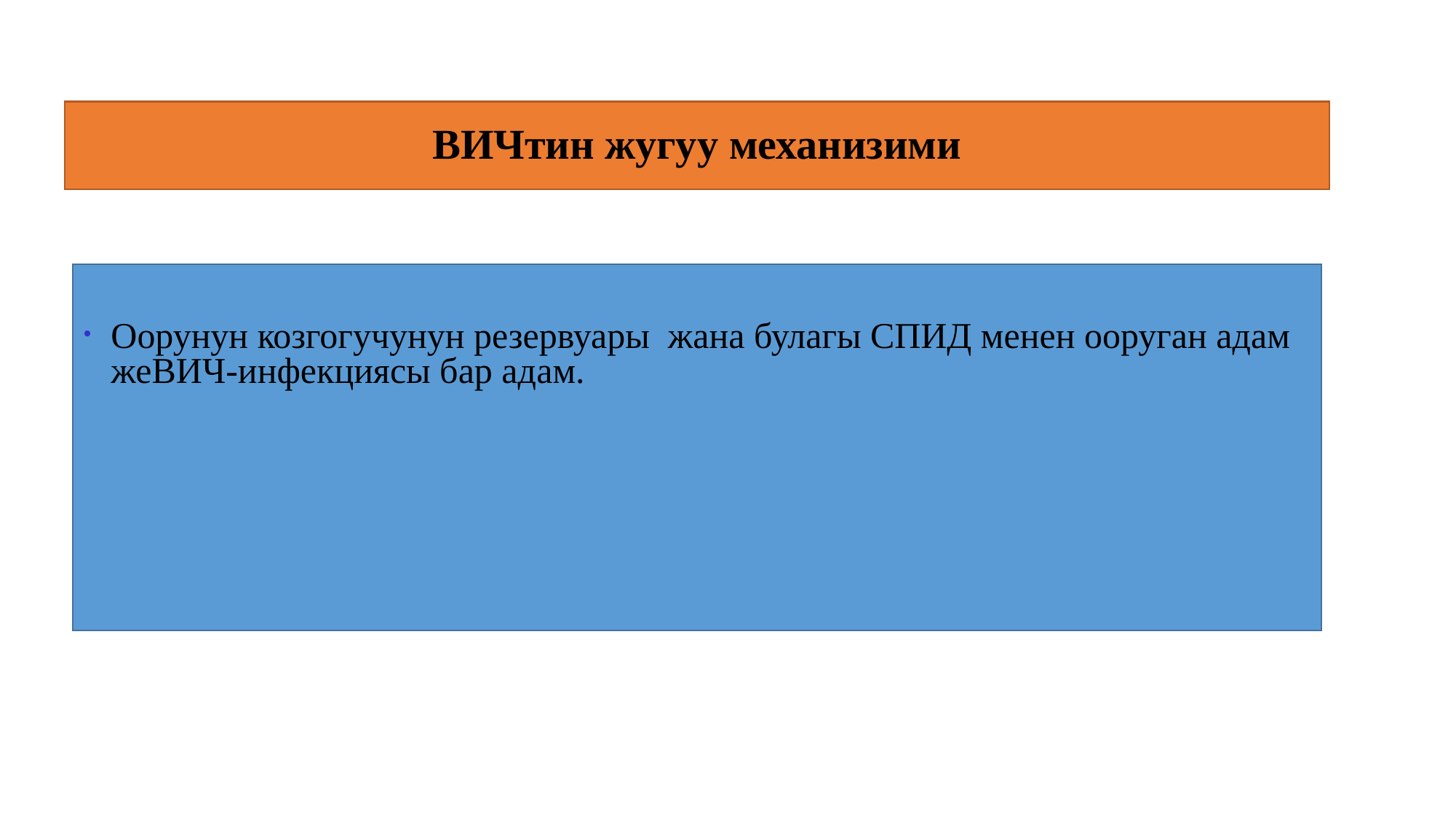

# ВИЧтин жугуу механизими

Оорунун козгогучунун резервуары  жана булагы СПИД менен ооруган адам жеВИЧ-инфекциясы бар адам.